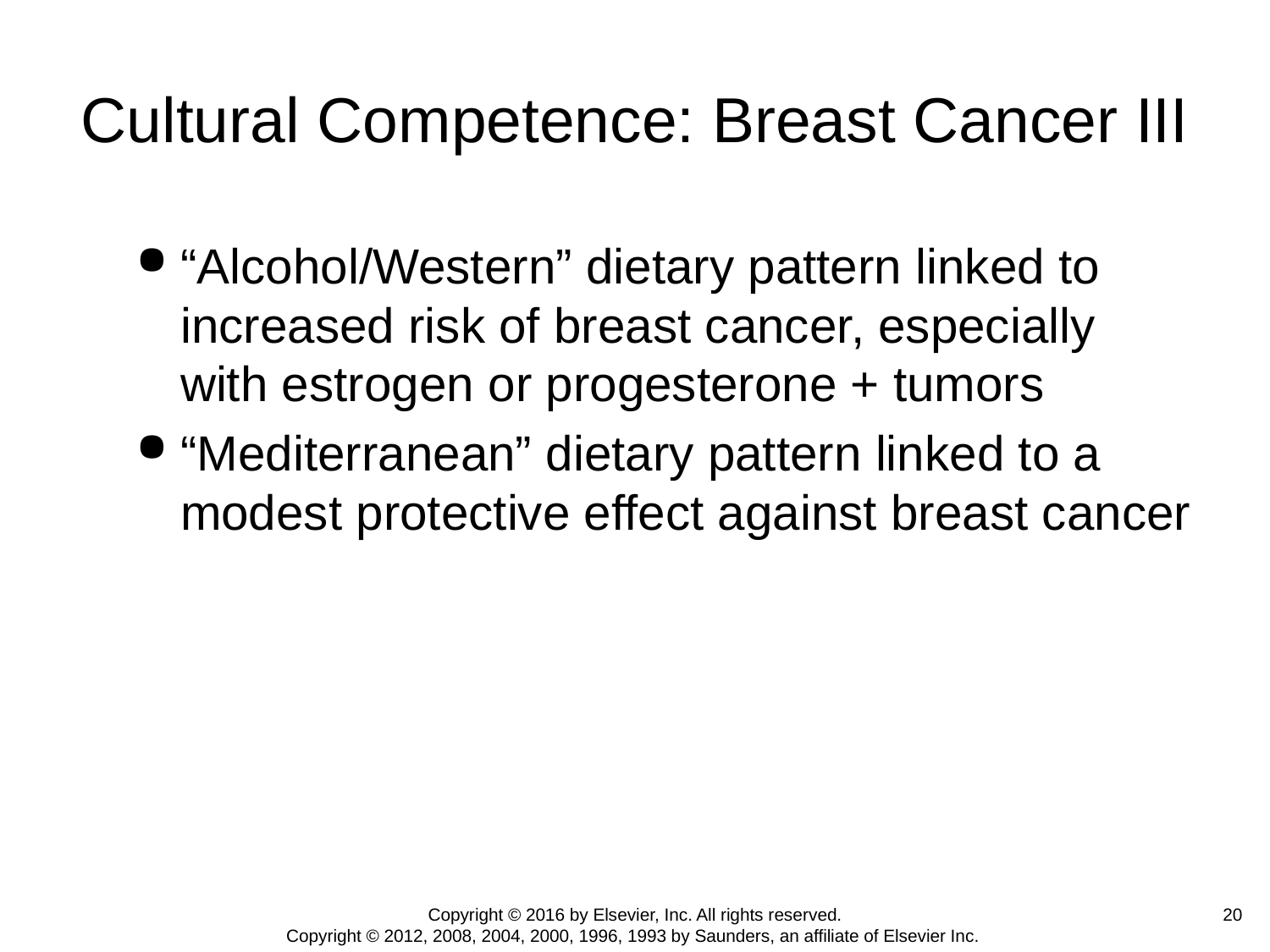

# Cultural Competence: Breast Cancer III
“Alcohol/Western” dietary pattern linked to increased risk of breast cancer, especially with estrogen or progesterone + tumors
“Mediterranean” dietary pattern linked to a modest protective effect against breast cancer
20
Copyright © 2016 by Elsevier, Inc. All rights reserved.
Copyright © 2012, 2008, 2004, 2000, 1996, 1993 by Saunders, an affiliate of Elsevier Inc.